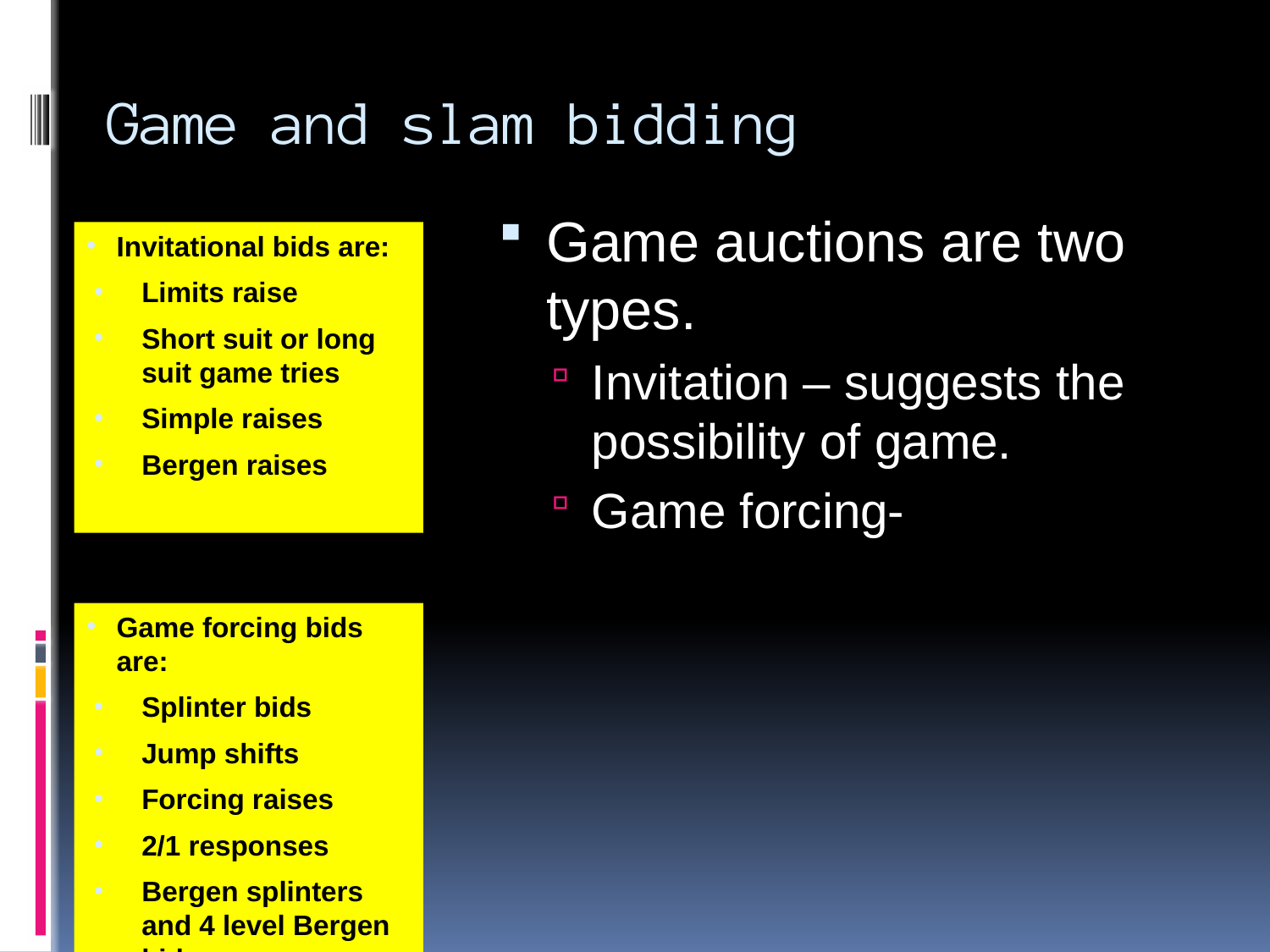

# Game and slam bidding

Game auctions are two types.
Invitation – suggests the possibility of game.
Game forcing-

Invitational bids are:
Limits raise
Short suit or long suit game tries
Simple raises
Bergen raises

Game forcing bids are:
Splinter bids
Jump shifts
Forcing raises
2/1 responses
Bergen splinters and 4 level Bergen bids